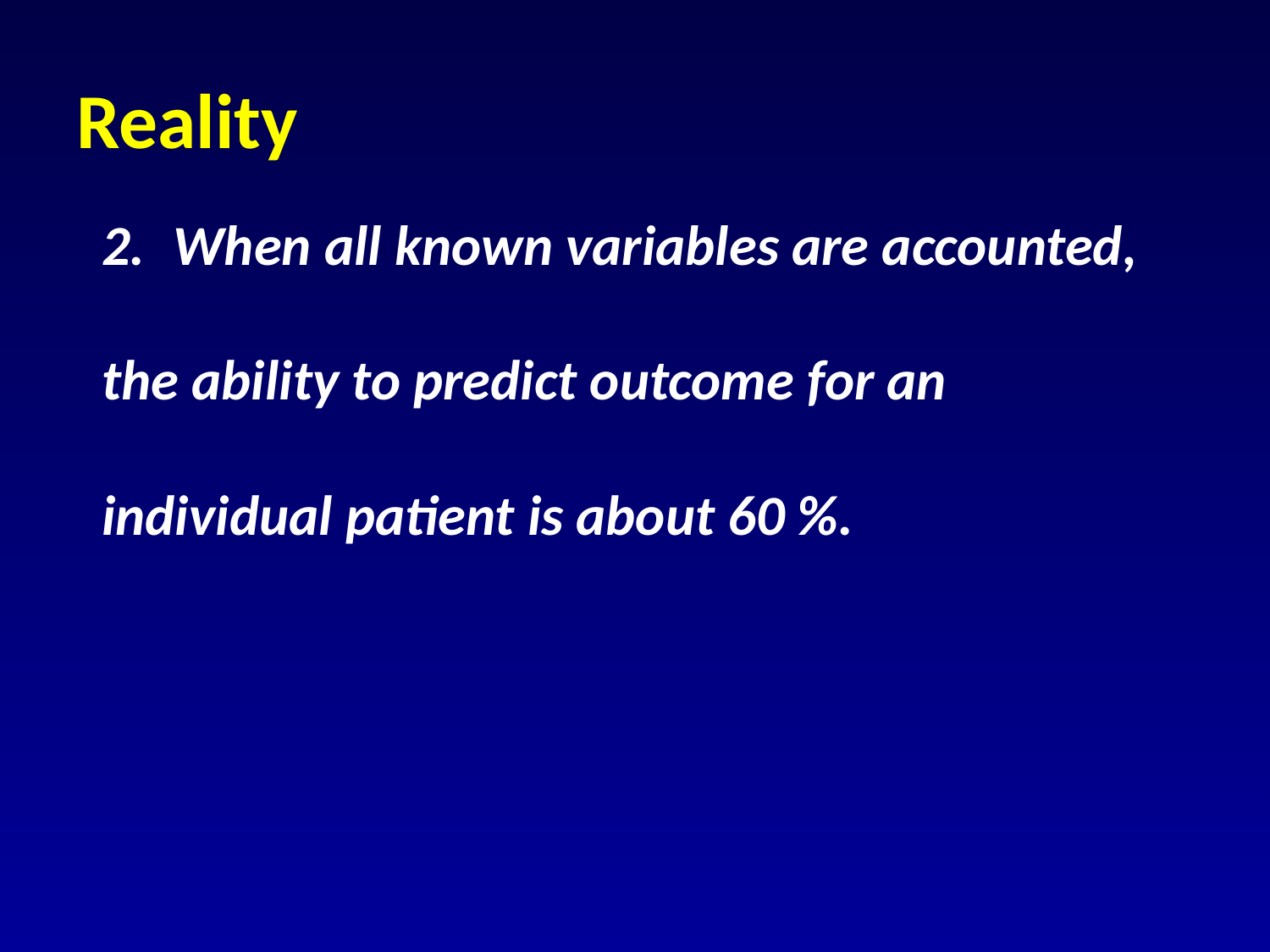

# Reality
When all known variables are accounted,

the ability to predict outcome for an

individual patient is about 60 %.